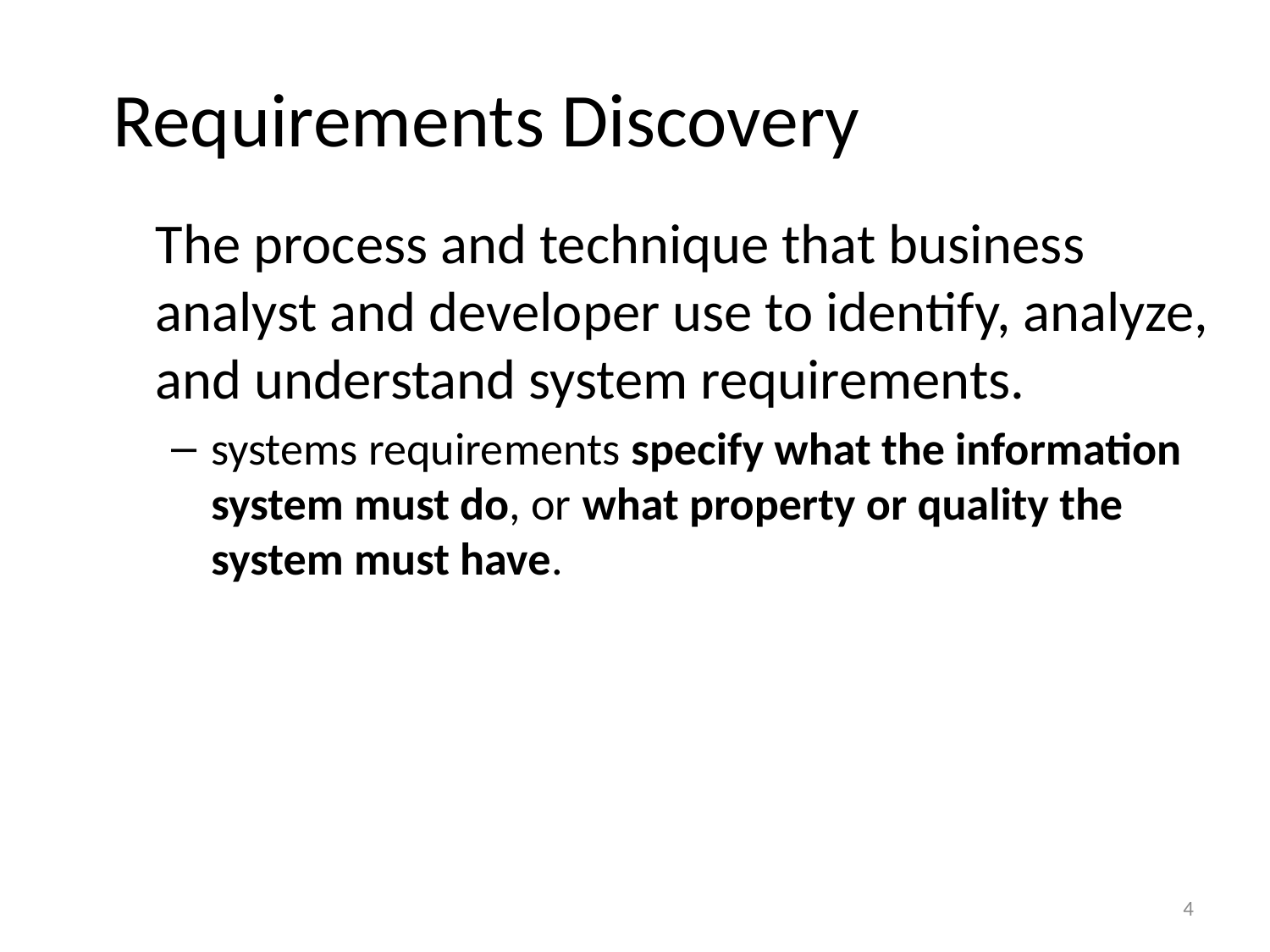

# Requirements Discovery
	The process and technique that business analyst and developer use to identify, analyze, and understand system requirements.
systems requirements specify what the information system must do, or what property or quality the system must have.
4